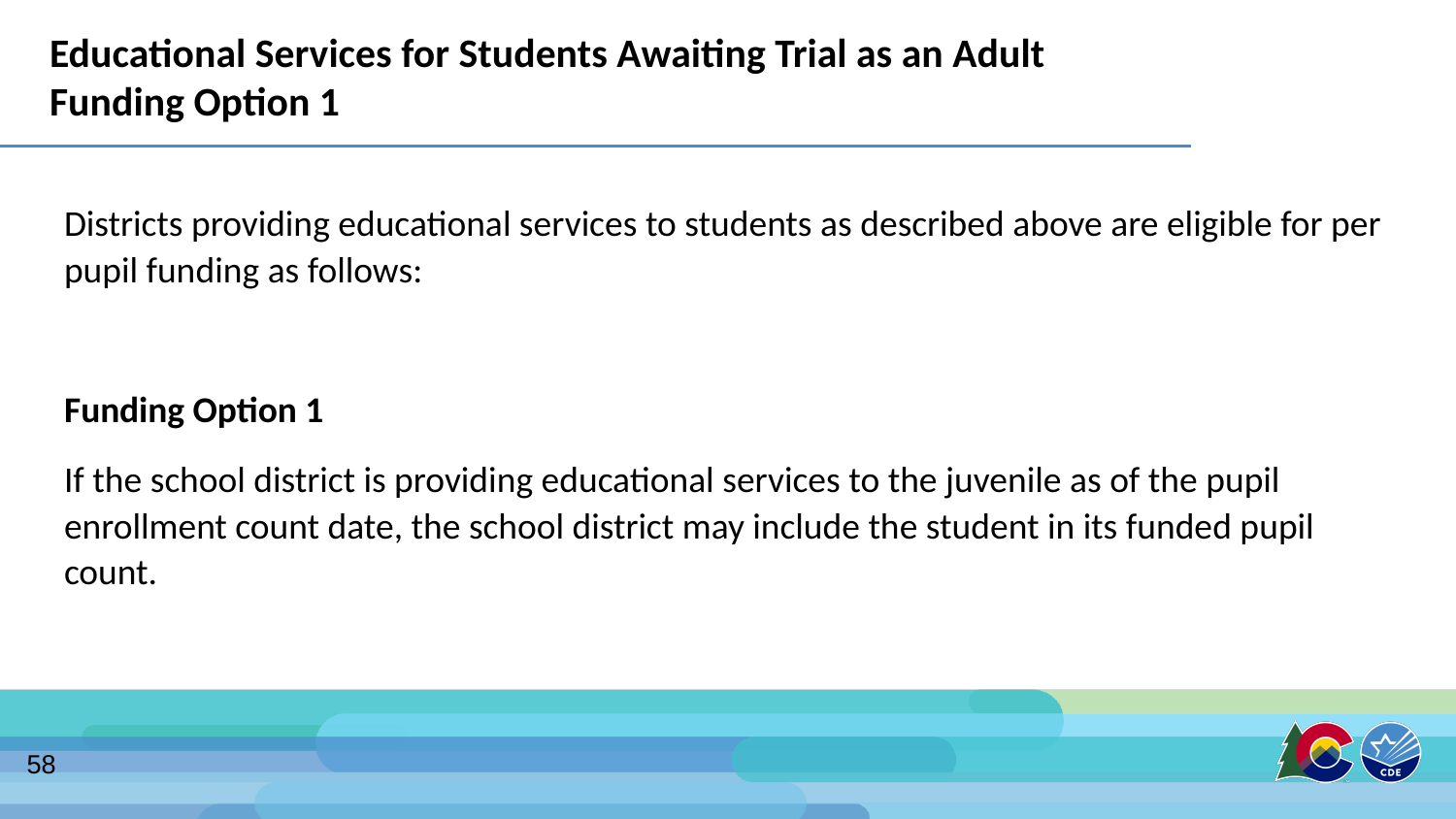

# Educational Services for Students Awaiting Trial as an Adult
Funding Option 1
Districts providing educational services to students as described above are eligible for per pupil funding as follows:

Funding Option 1
If the school district is providing educational services to the juvenile as of the pupil enrollment count date, the school district may include the student in its funded pupil count.